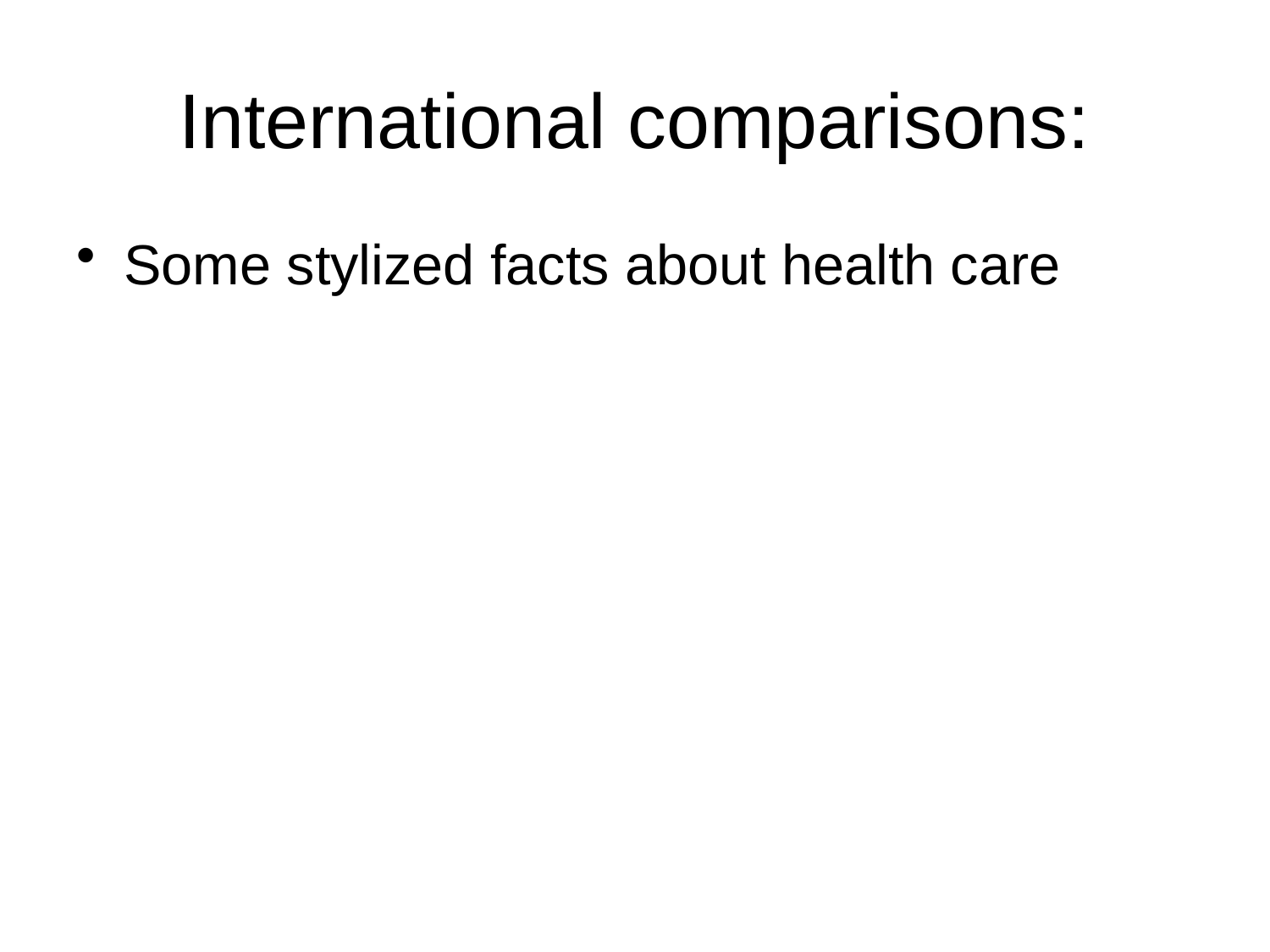

# International comparisons:
Some stylized facts about health care